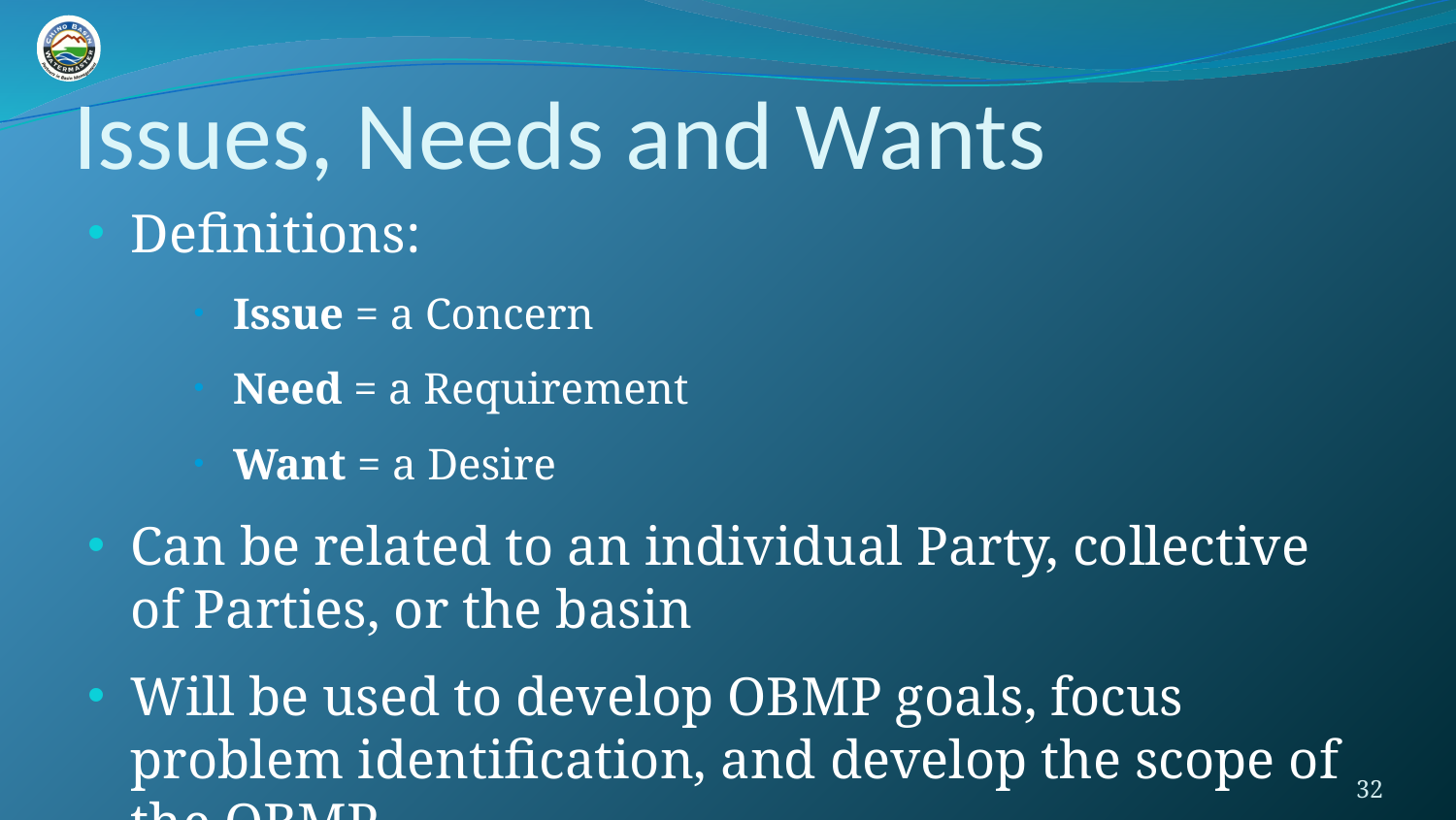

# Issues, Needs and Wants
Definitions:
Issue = a Concern
Need = a Requirement
Want = a Desire
Can be related to an individual Party, collective of Parties, or the basin
Will be used to develop OBMP goals, focus problem identification, and develop the scope of the OBMP
32